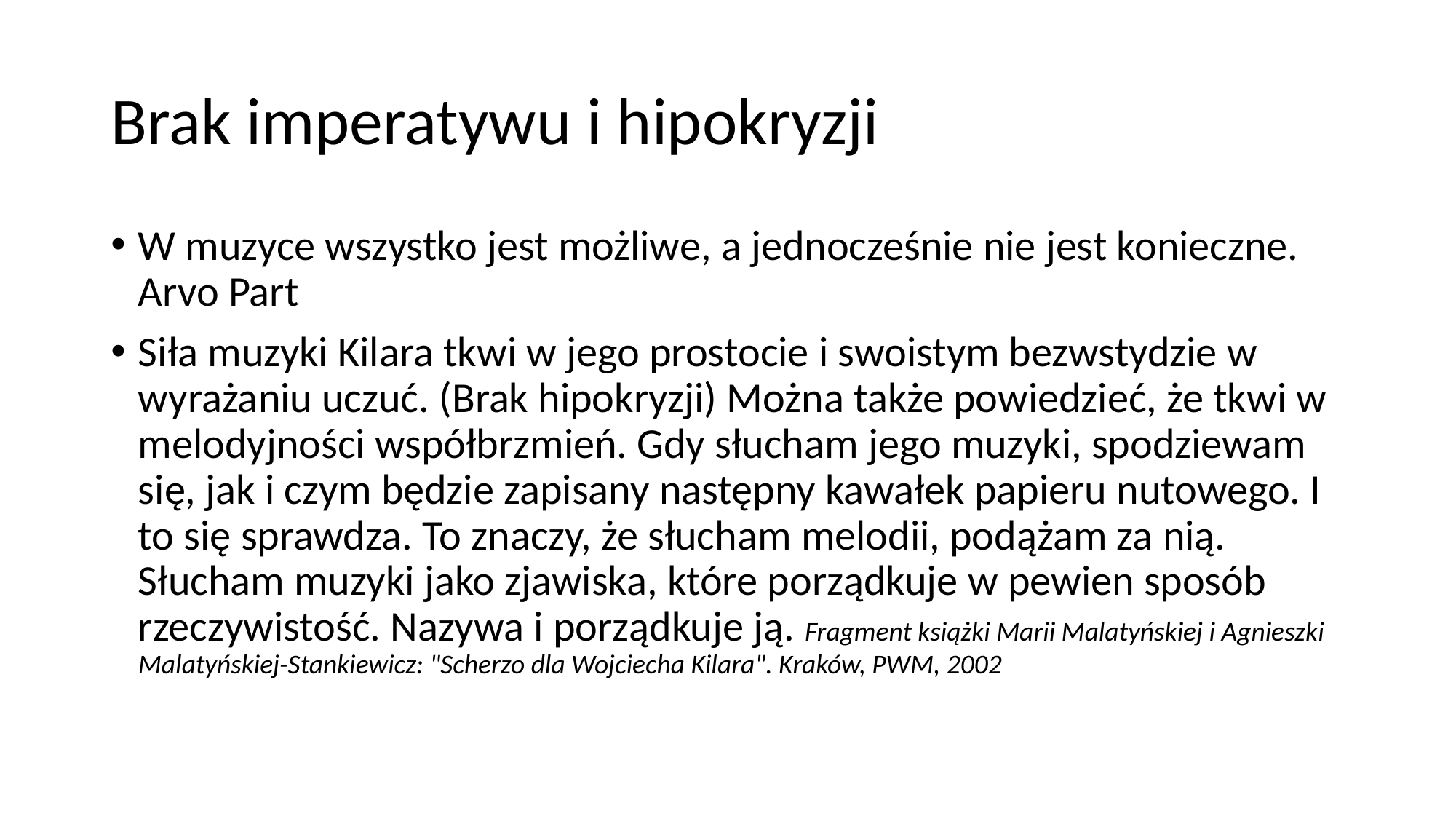

# Brak imperatywu i hipokryzji
W muzyce wszystko jest możliwe, a jednocześnie nie jest konieczne. Arvo Part
Siła muzyki Kilara tkwi w jego prostocie i swoistym bezwstydzie w wyrażaniu uczuć. (Brak hipokryzji) Można także powiedzieć, że tkwi w melodyjności współbrzmień. Gdy słucham jego muzyki, spodziewam się, jak i czym będzie zapisany następny kawałek papieru nutowego. I to się sprawdza. To znaczy, że słucham melodii, podążam za nią. Słucham muzyki jako zjawiska, które porządkuje w pewien sposób rzeczywistość. Nazywa i porządkuje ją. Fragment książki Marii Malatyńskiej i Agnieszki Malatyńskiej-Stankiewicz: "Scherzo dla Wojciecha Kilara". Kraków, PWM, 2002